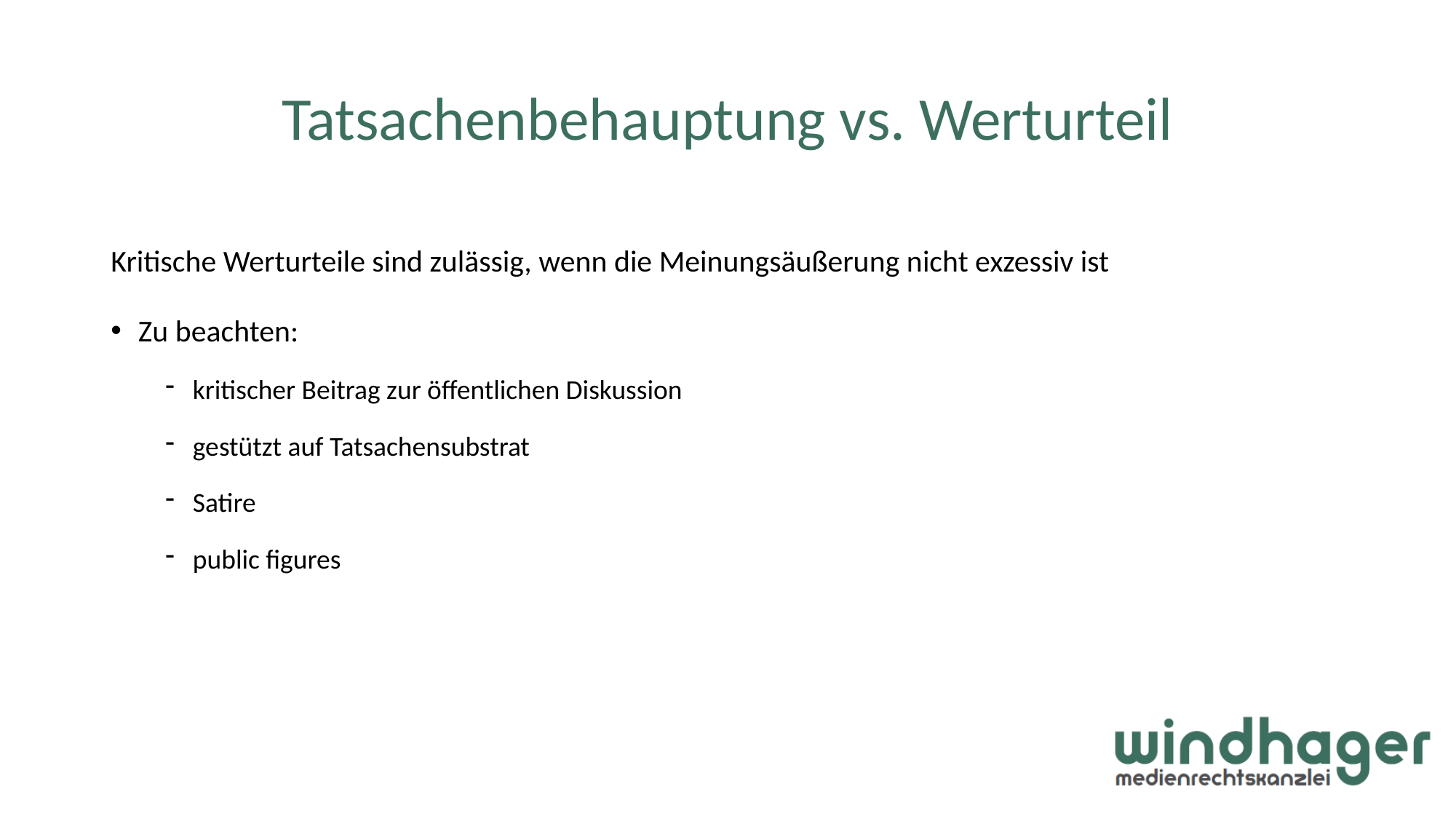

# Tatsachenbehauptung vs. Werturteil
Kritische Werturteile sind zulässig, wenn die Meinungsäußerung nicht exzessiv ist
Zu beachten:
kritischer Beitrag zur öffentlichen Diskussion
gestützt auf Tatsachensubstrat
Satire
public figures